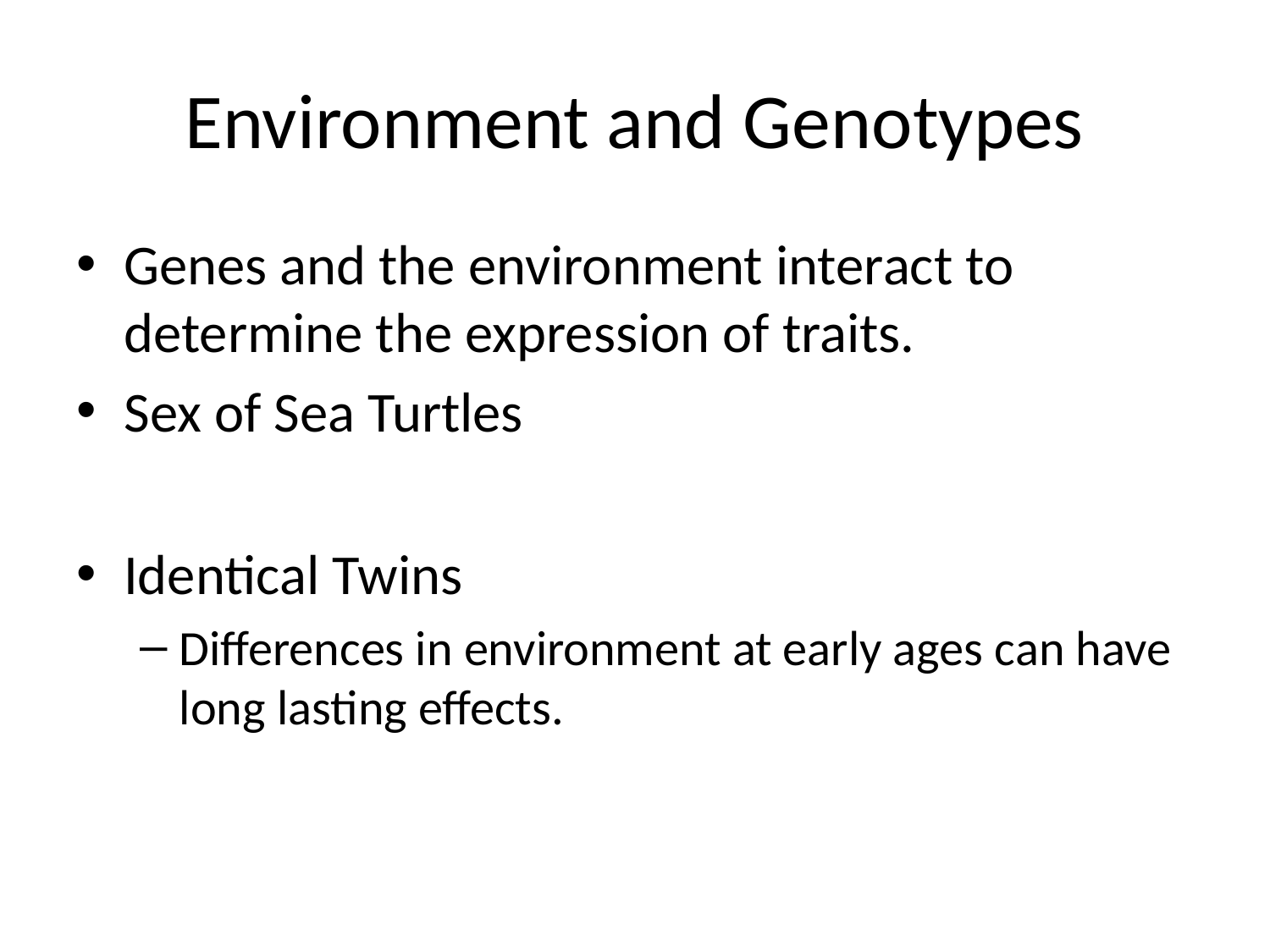

# Environment and Genotypes
Genes and the environment interact to  determine the expression of traits.
Sex of Sea Turtles

Identical Twins
Differences in environment at early ages can have long lasting effects.